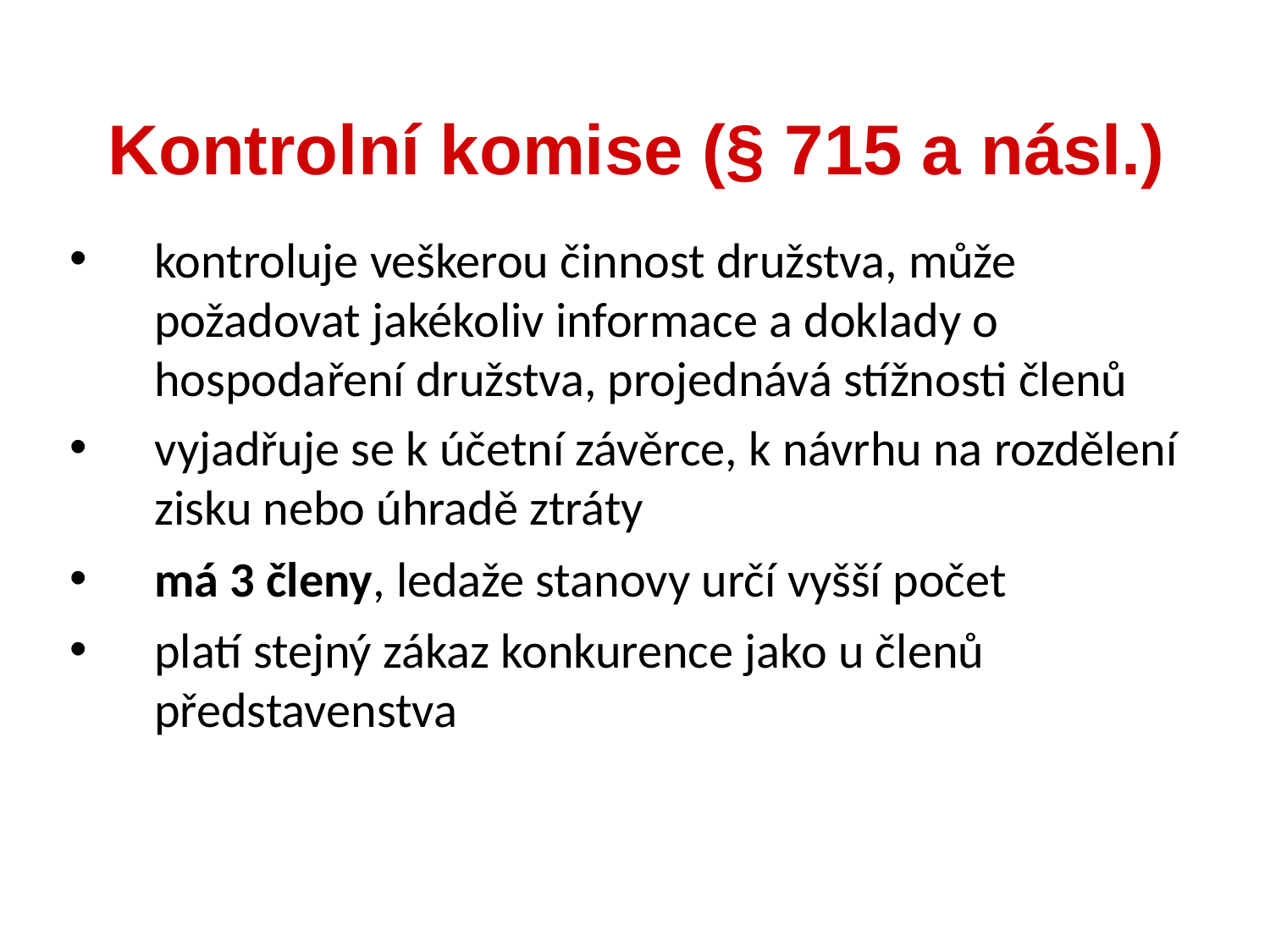

47
Kontrolní komise (§ 715 a násl.)
kontroluje veškerou činnost družstva, může požadovat jakékoliv informace a doklady o hospodaření družstva, projednává stížnosti členů
vyjadřuje se k účetní závěrce, k návrhu na rozdělení zisku nebo úhradě ztráty
má 3 členy, ledaže stanovy určí vyšší počet
platí stejný zákaz konkurence jako u členů představenstva